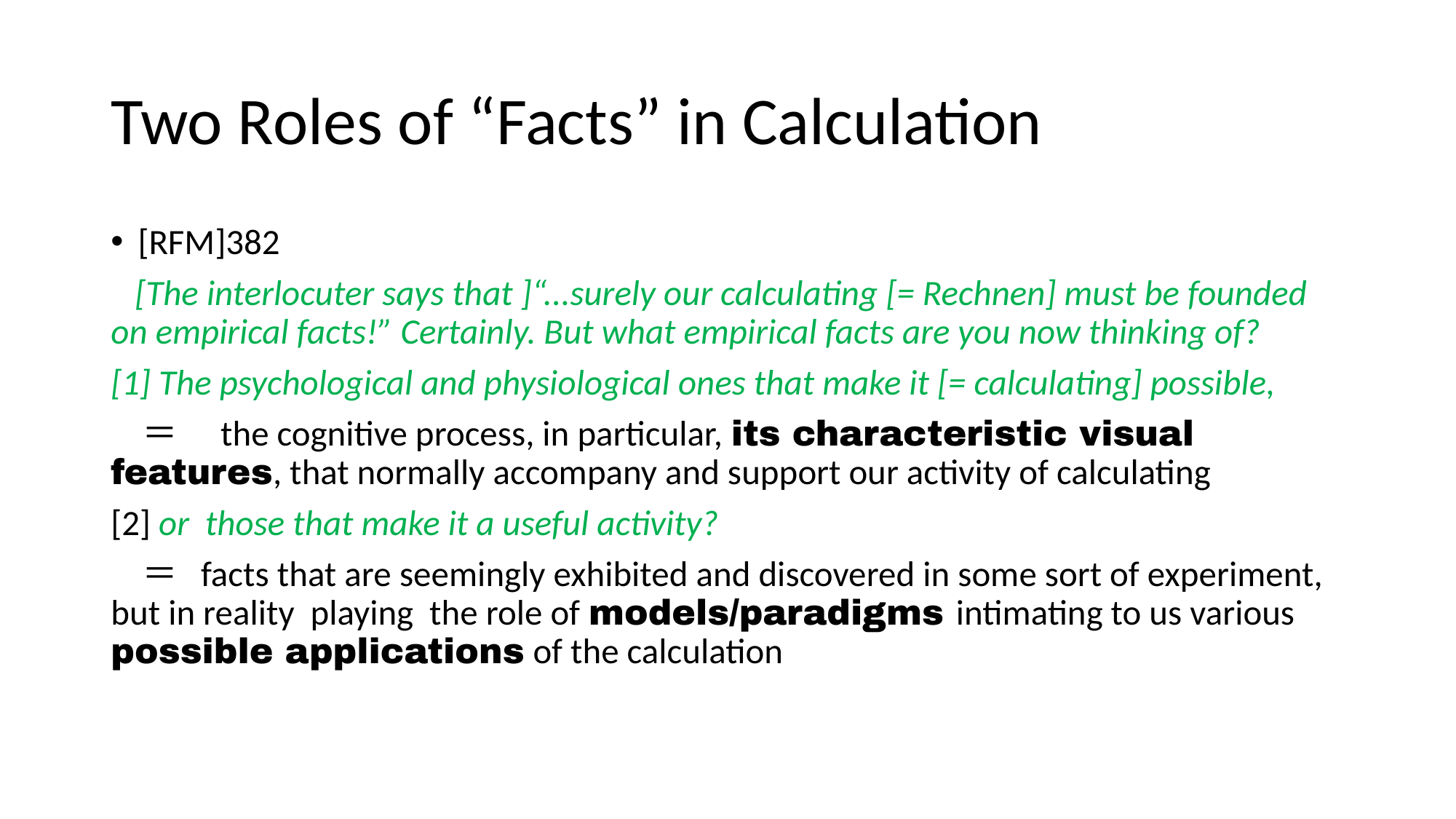

# Two Roles of “Facts” in Calculation
[RFM]382
   [The interlocuter says that ]“...surely our calculating [= Rechnen] must be founded on empirical facts!” Certainly. But what empirical facts are you now thinking of?
[1] The psychological and physiological ones that make it [= calculating] possible,
   ＝　the cognitive process, in particular, its characteristic visual features, that normally accompany and support our activity of calculating
[2] or  those that make it a useful activity?
   ＝  facts that are seemingly exhibited and discovered in some sort of experiment, but in reality  playing  the role of models/paradigms intimating to us various possible applications of the calculation